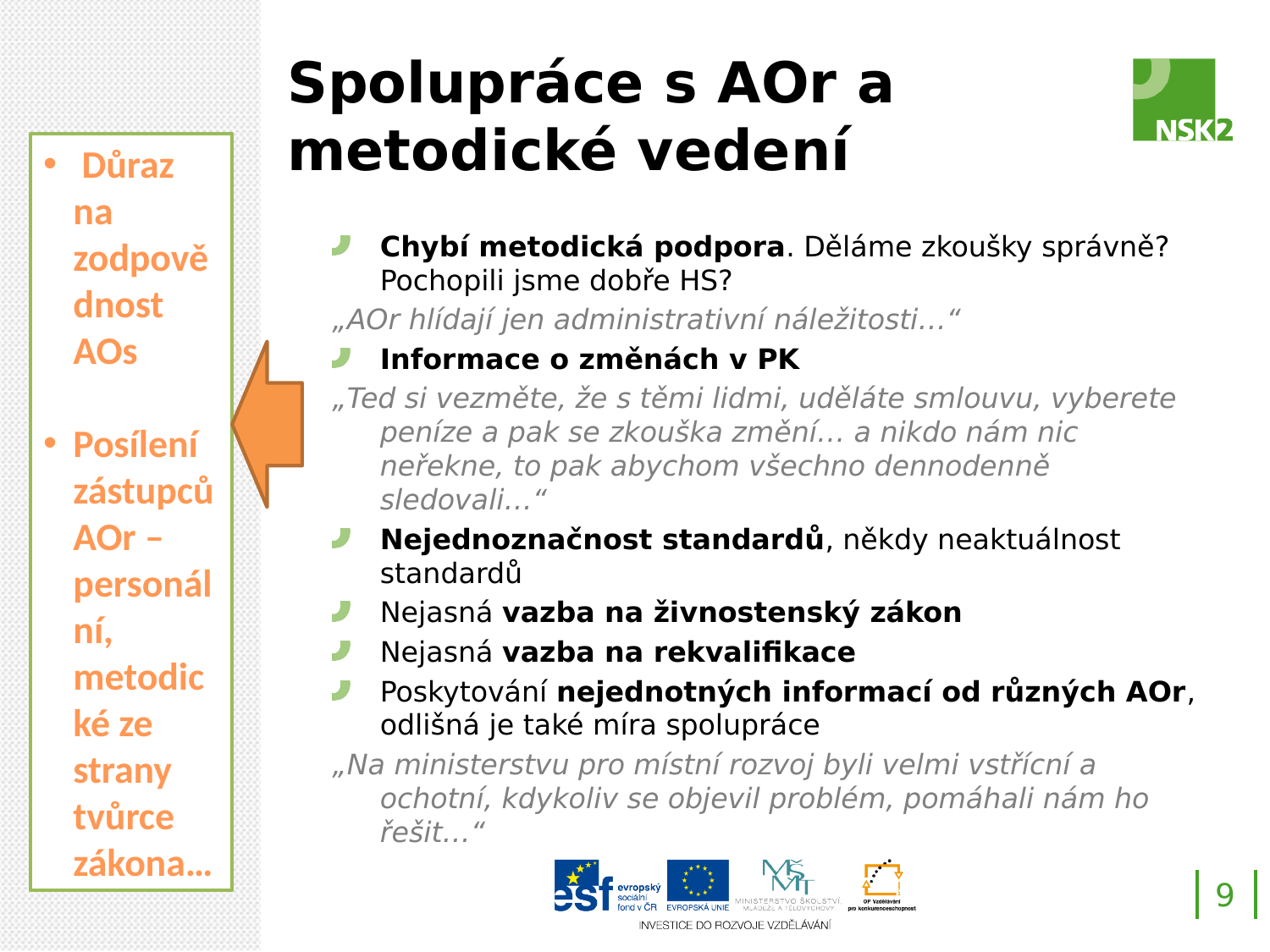

# Spolupráce s AOr a metodické vedení
 Důraz na zodpovědnost AOs

Posílení zástupců AOr – personální, metodické ze strany tvůrce zákona…
Chybí metodická podpora. Děláme zkoušky správně? Pochopili jsme dobře HS?
„AOr hlídají jen administrativní náležitosti…“
Informace o změnách v PK
„Ted si vezměte, že s těmi lidmi, uděláte smlouvu, vyberete peníze a pak se zkouška změní… a nikdo nám nic neřekne, to pak abychom všechno dennodenně sledovali…“
Nejednoznačnost standardů, někdy neaktuálnost standardů
Nejasná vazba na živnostenský zákon
Nejasná vazba na rekvalifikace
Poskytování nejednotných informací od různých AOr, odlišná je také míra spolupráce
„Na ministerstvu pro místní rozvoj byli velmi vstřícní a ochotní, kdykoliv se objevil problém, pomáhali nám ho řešit…“

9